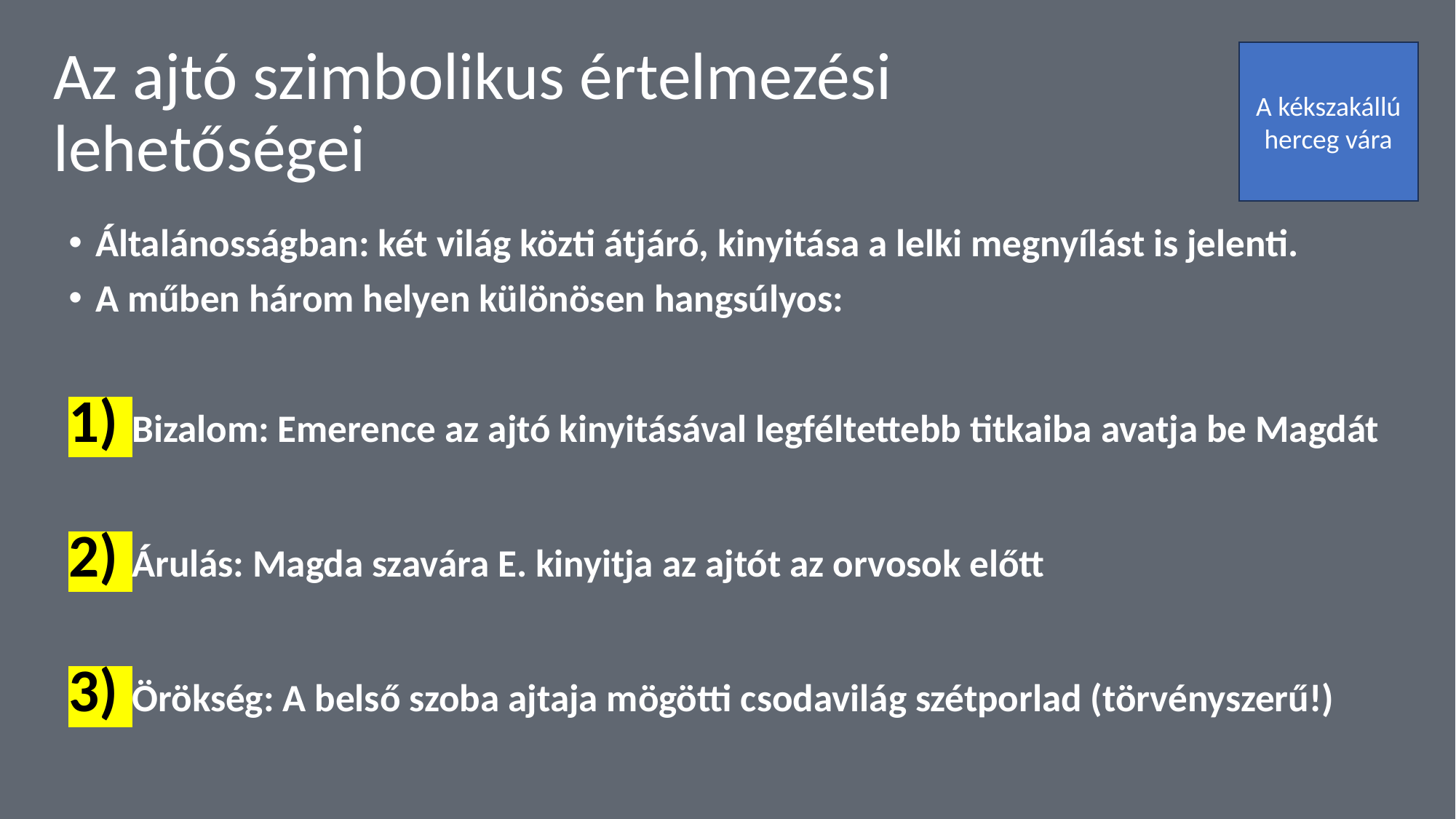

# Az ajtó szimbolikus értelmezési lehetőségei
A kékszakállú herceg vára
Általánosságban: két világ közti átjáró, kinyitása a lelki megnyílást is jelenti.
A műben három helyen különösen hangsúlyos:

1) Bizalom: Emerence az ajtó kinyitásával legféltettebb titkaiba avatja be Magdát

2) Árulás: Magda szavára E. kinyitja az ajtót az orvosok előtt

3) Örökség: A belső szoba ajtaja mögötti csodavilág szétporlad (törvényszerű!)